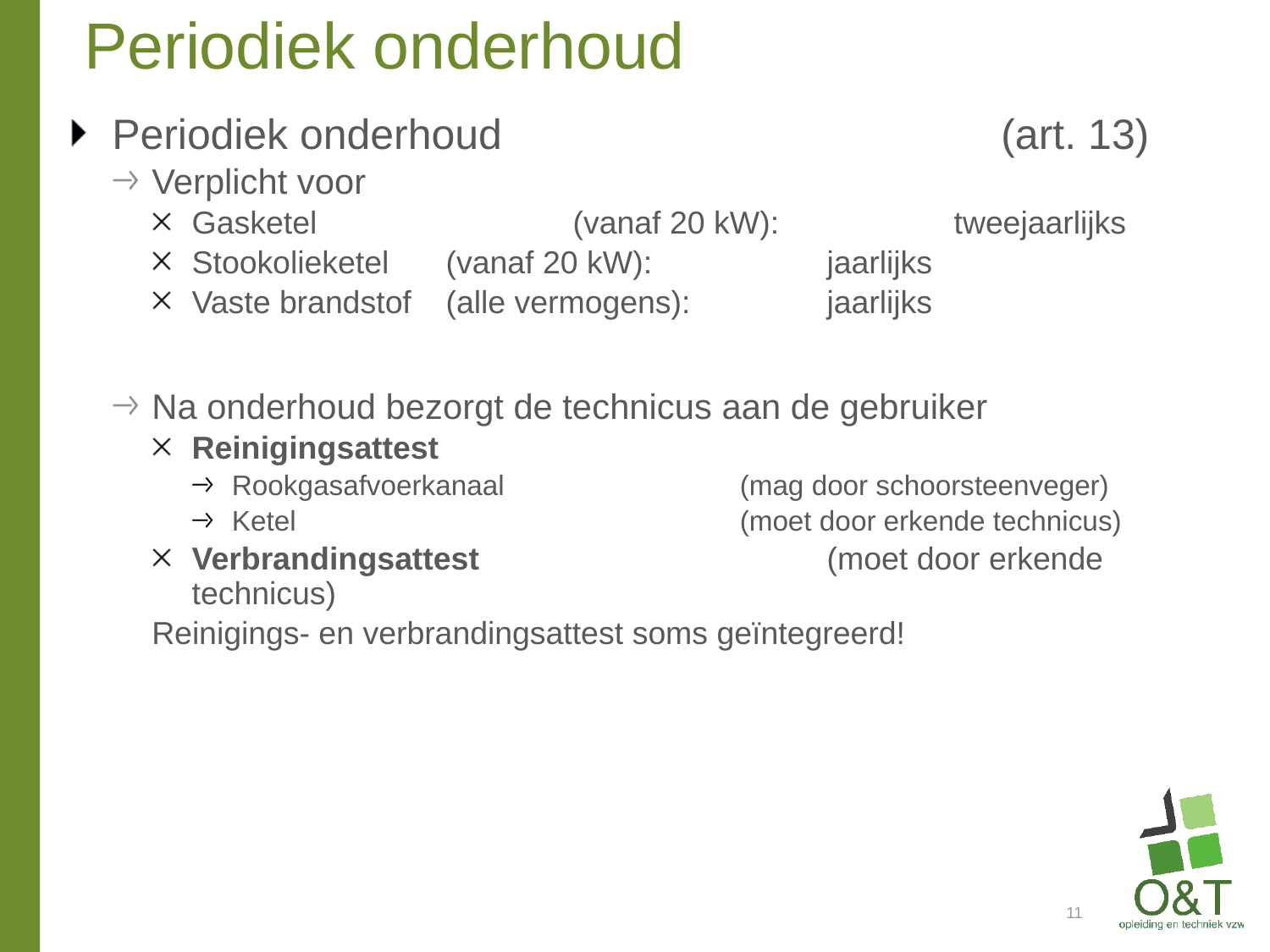

# Periodiek onderhoud
Periodiek onderhoud				(art. 13)
Verplicht voor
Gasketel 		(vanaf 20 kW): 		tweejaarlijks
Stookolieketel 	(vanaf 20 kW): 		jaarlijks
Vaste brandstof 	(alle vermogens): 		jaarlijks

Na onderhoud bezorgt de technicus aan de gebruiker
Reinigingsattest
Rookgasafvoerkanaal 		(mag door schoorsteenveger)
Ketel 				(moet door erkende technicus)
Verbrandingsattest			(moet door erkende technicus)
Reinigings- en verbrandingsattest soms geïntegreerd!

11